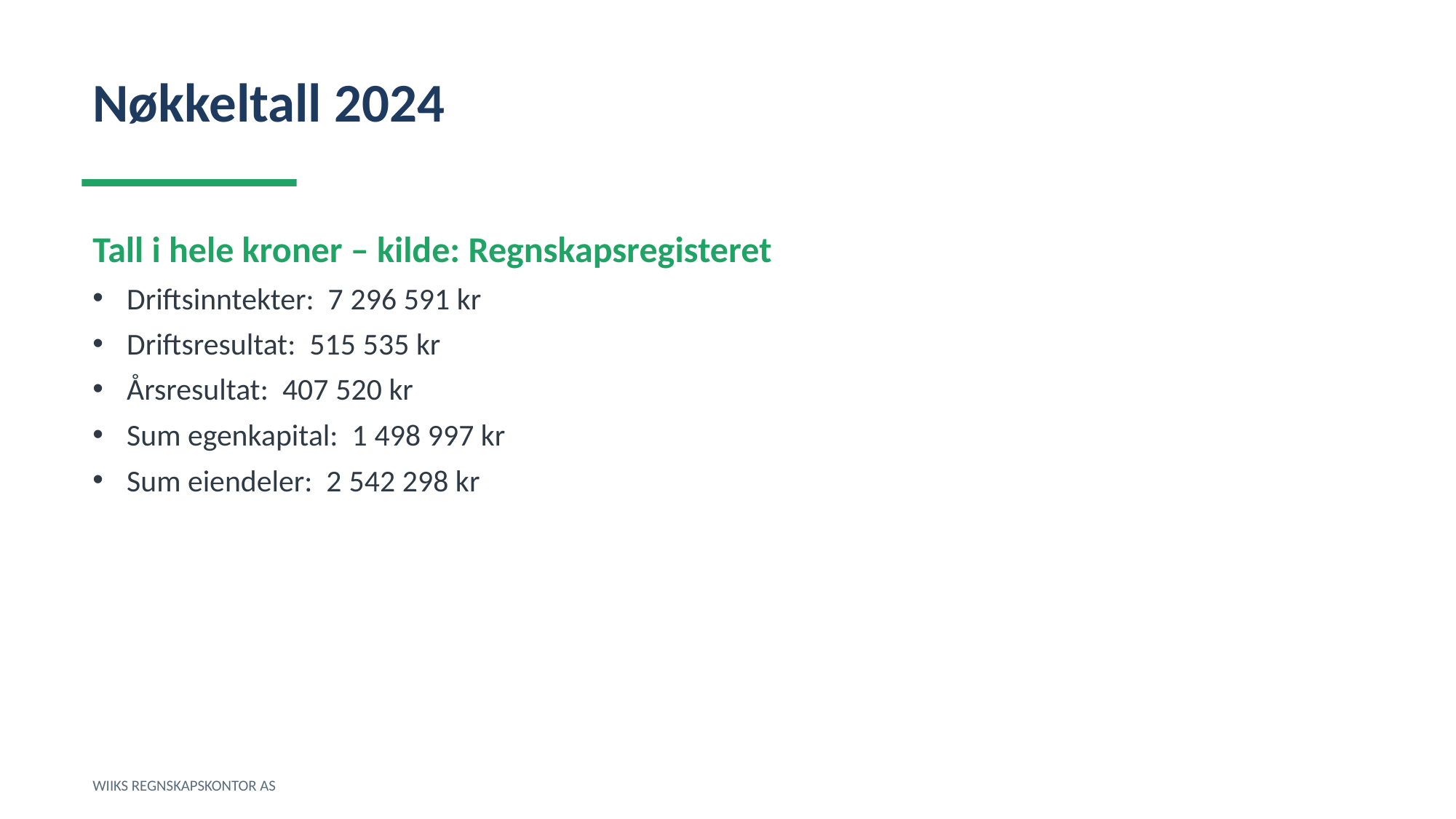

Nøkkeltall 2024

Tall i hele kroner – kilde: Regnskapsregisteret
Driftsinntekter:  7 296 591 kr
Driftsresultat:  515 535 kr
Årsresultat:  407 520 kr
Sum egenkapital:  1 498 997 kr
Sum eiendeler:  2 542 298 kr
WIIKS REGNSKAPSKONTOR AS